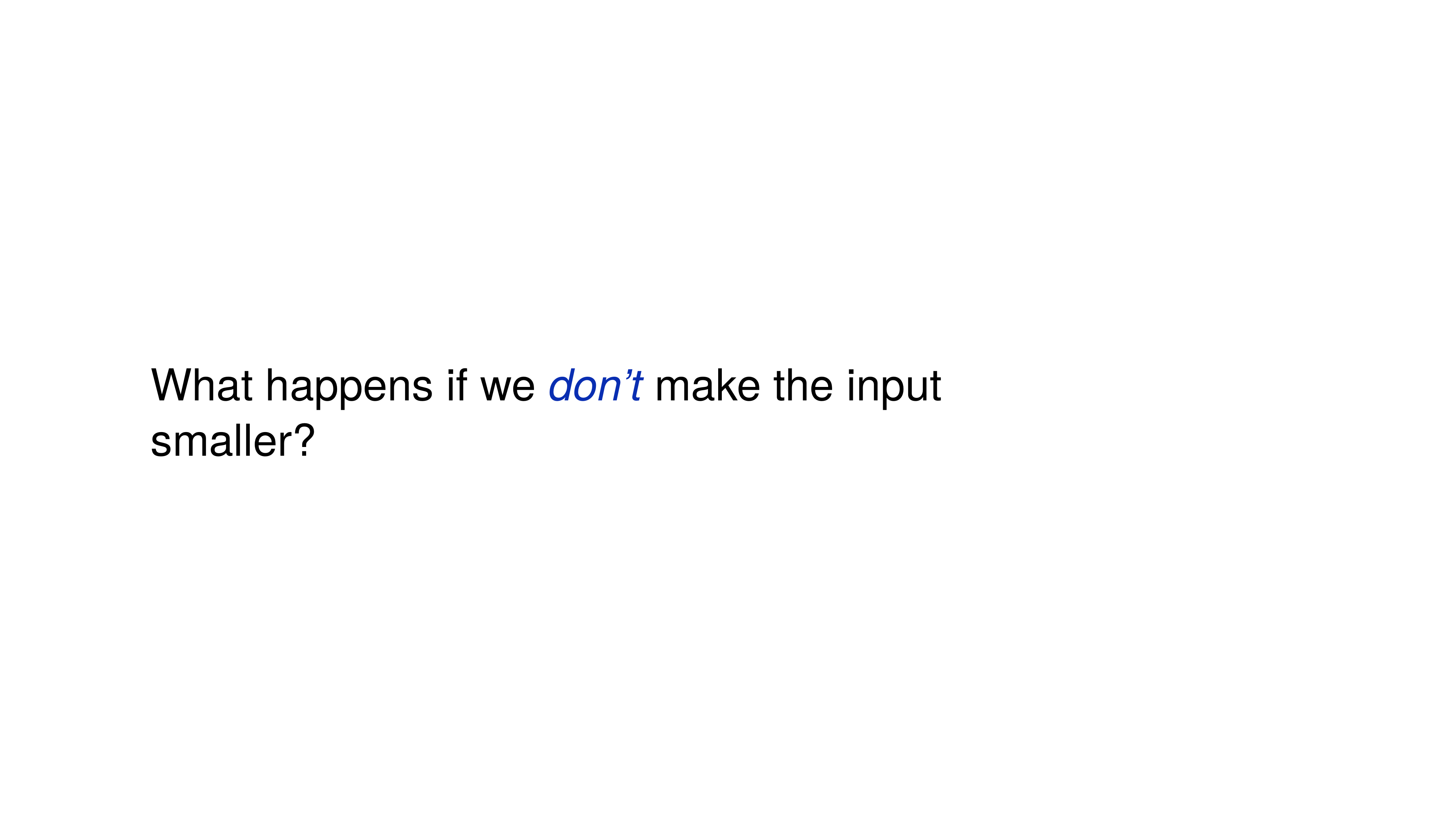

What happens if we don’t make the input smaller?